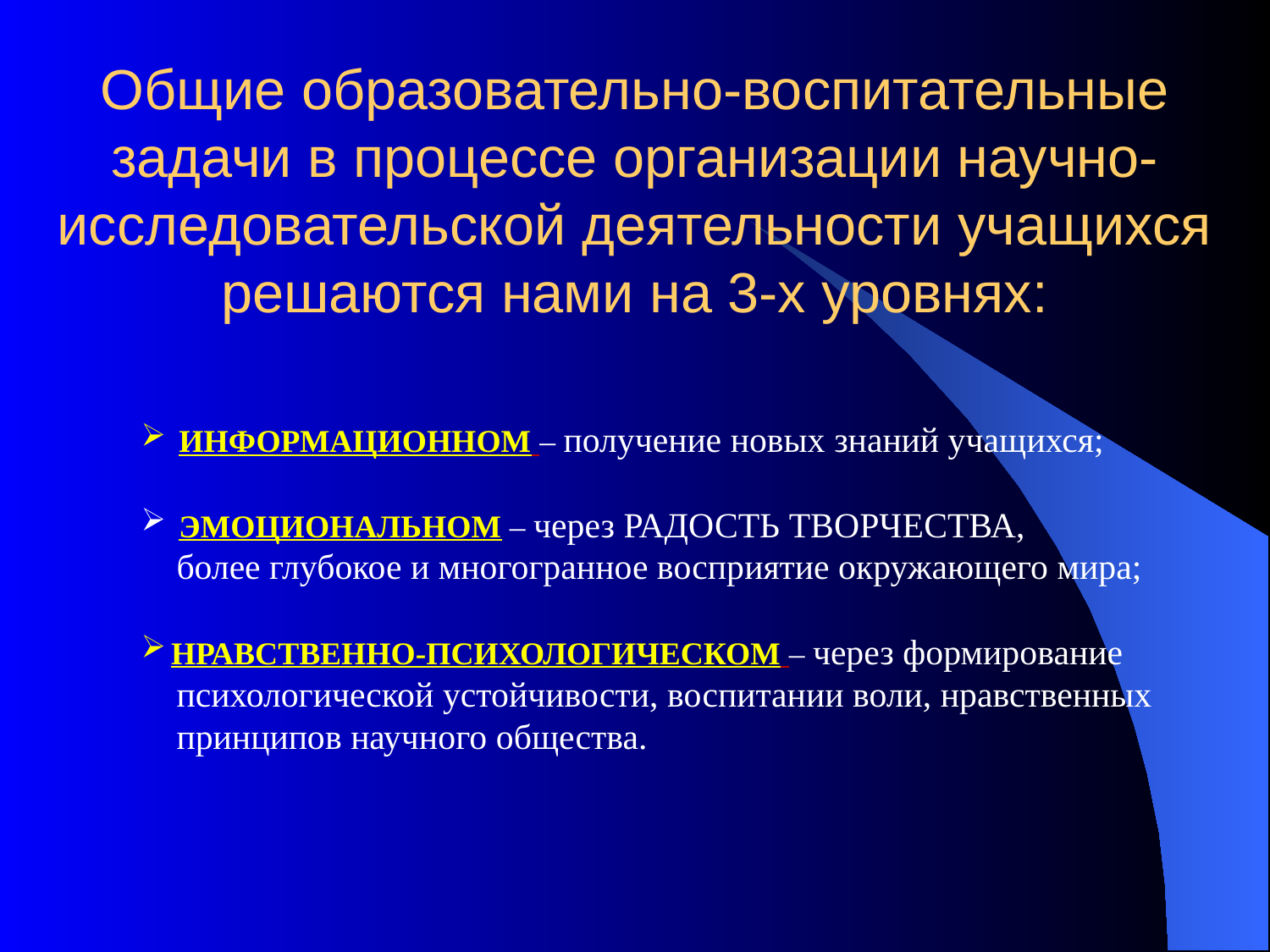

# Общие образовательно-воспитательные задачи в процессе организации научно-исследовательской деятельности учащихся решаются нами на 3-х уровнях:
 ИНФОРМАЦИОННОМ – получение новых знаний учащихся;

 ЭМОЦИОНАЛЬНОМ – через РАДОСТЬ ТВОРЧЕСТВА,
    более глубокое и многогранное восприятие окружающего мира;

НРАВСТВЕННО-ПСИХОЛОГИЧЕСКОМ – через формирование
    психологической устойчивости, воспитании воли, нравственных
    принципов научного общества.